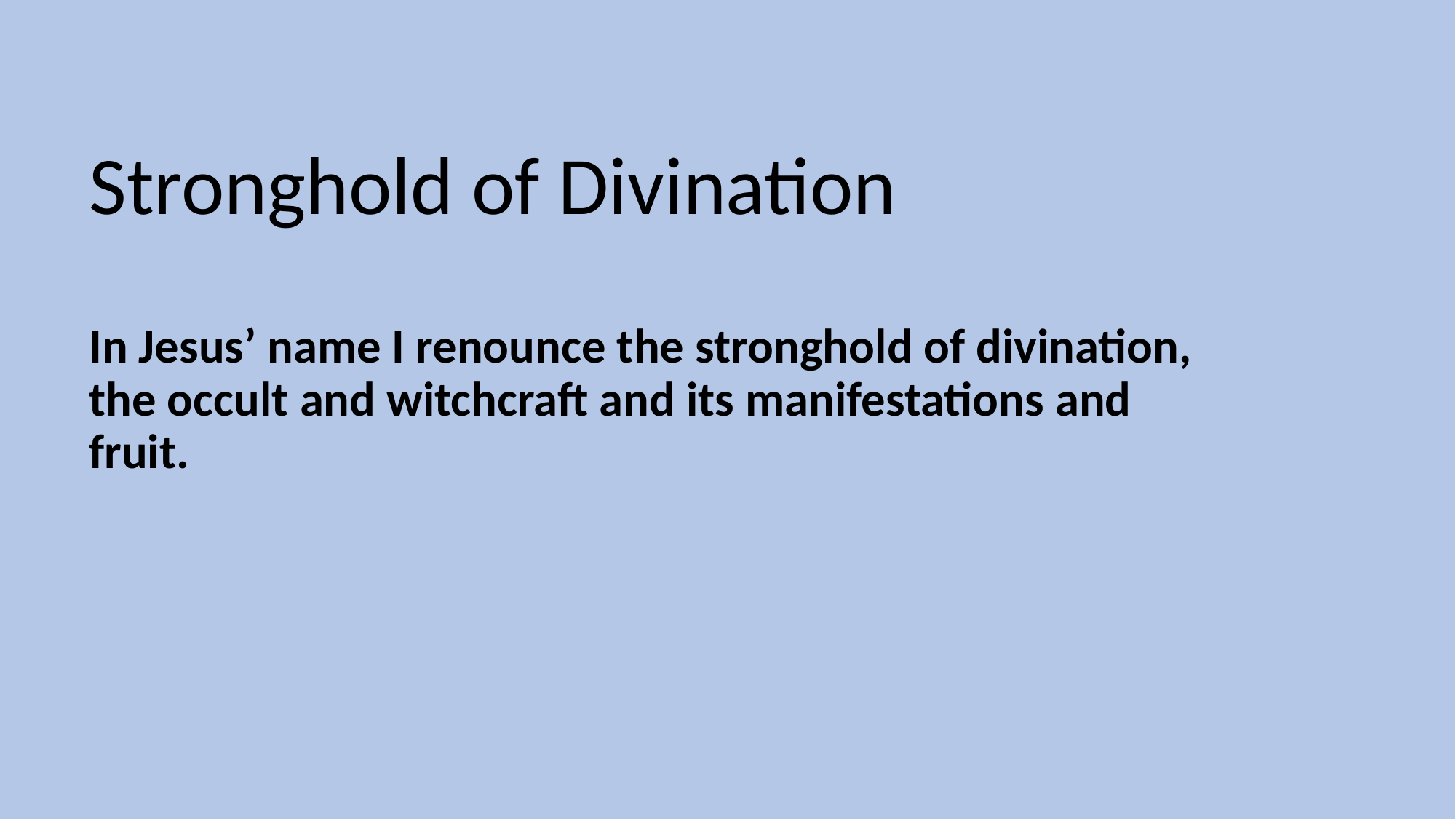

# Stronghold of Divination
In Jesus’ name I renounce the stronghold of divination, the occult and witchcraft and its manifestations and fruit.